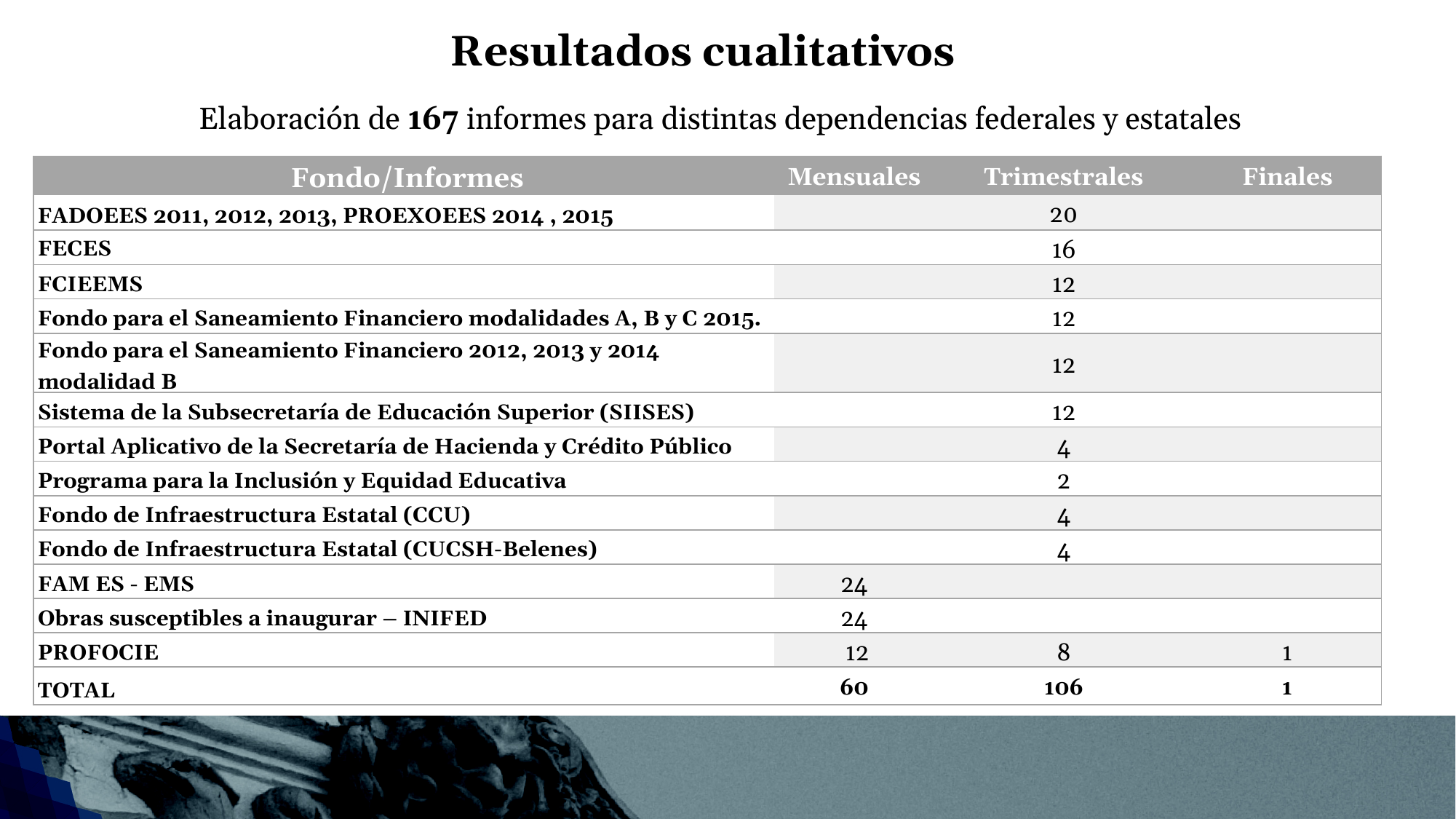

Resultados cualitativos
Elaboración de 167 informes para distintas dependencias federales y estatales
| Fondo/Informes | Mensuales | Trimestrales | Finales |
| --- | --- | --- | --- |
| FADOEES 2011, 2012, 2013, PROEXOEES 2014 , 2015 |  | 20 |  |
| FECES |  | 16 |  |
| FCIEEMS |  | 12 |  |
| Fondo para el Saneamiento Financiero modalidades A, B y C 2015. |  | 12 |  |
| Fondo para el Saneamiento Financiero 2012, 2013 y 2014 modalidad B |  | 12 |  |
| Sistema de la Subsecretaría de Educación Superior (SIISES) |  | 12 |  |
| Portal Aplicativo de la Secretaría de Hacienda y Crédito Público |  | 4 |  |
| Programa para la Inclusión y Equidad Educativa |  | 2 |  |
| Fondo de Infraestructura Estatal (CCU) |  | 4 |  |
| Fondo de Infraestructura Estatal (CUCSH-Belenes) |  | 4 |  |
| FAM ES - EMS | 24 |  |  |
| Obras susceptibles a inaugurar – INIFED | 24 |  |  |
| PROFOCIE | 12 | 8 | 1 |
| TOTAL | 60 | 106 | 1 |